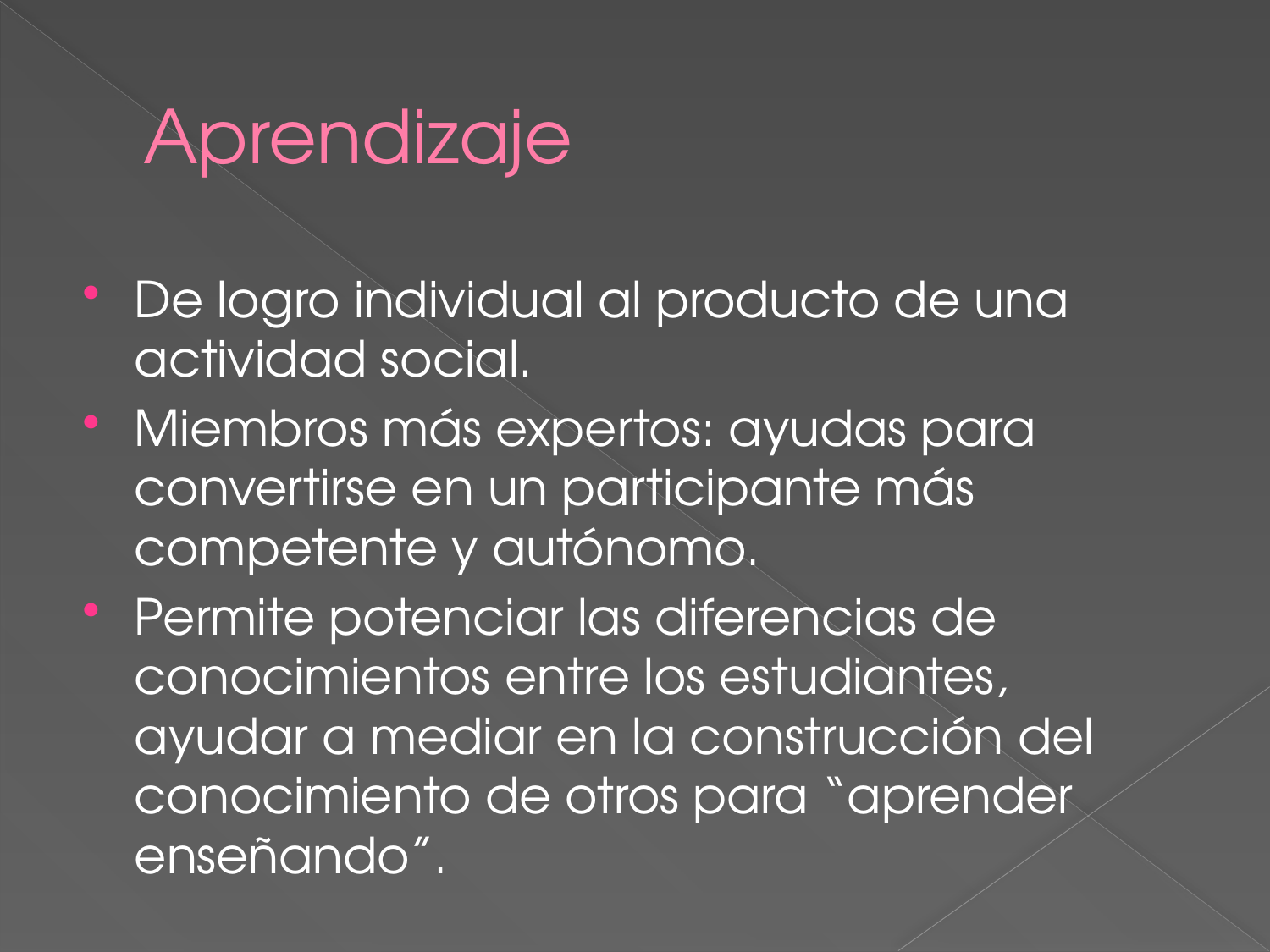

# Aprendizaje
De logro individual al producto de una actividad social.
Miembros más expertos: ayudas para convertirse en un participante más competente y autónomo.
Permite potenciar las diferencias de conocimientos entre los estudiantes, ayudar a mediar en la construcción del conocimiento de otros para “aprender enseñando”.